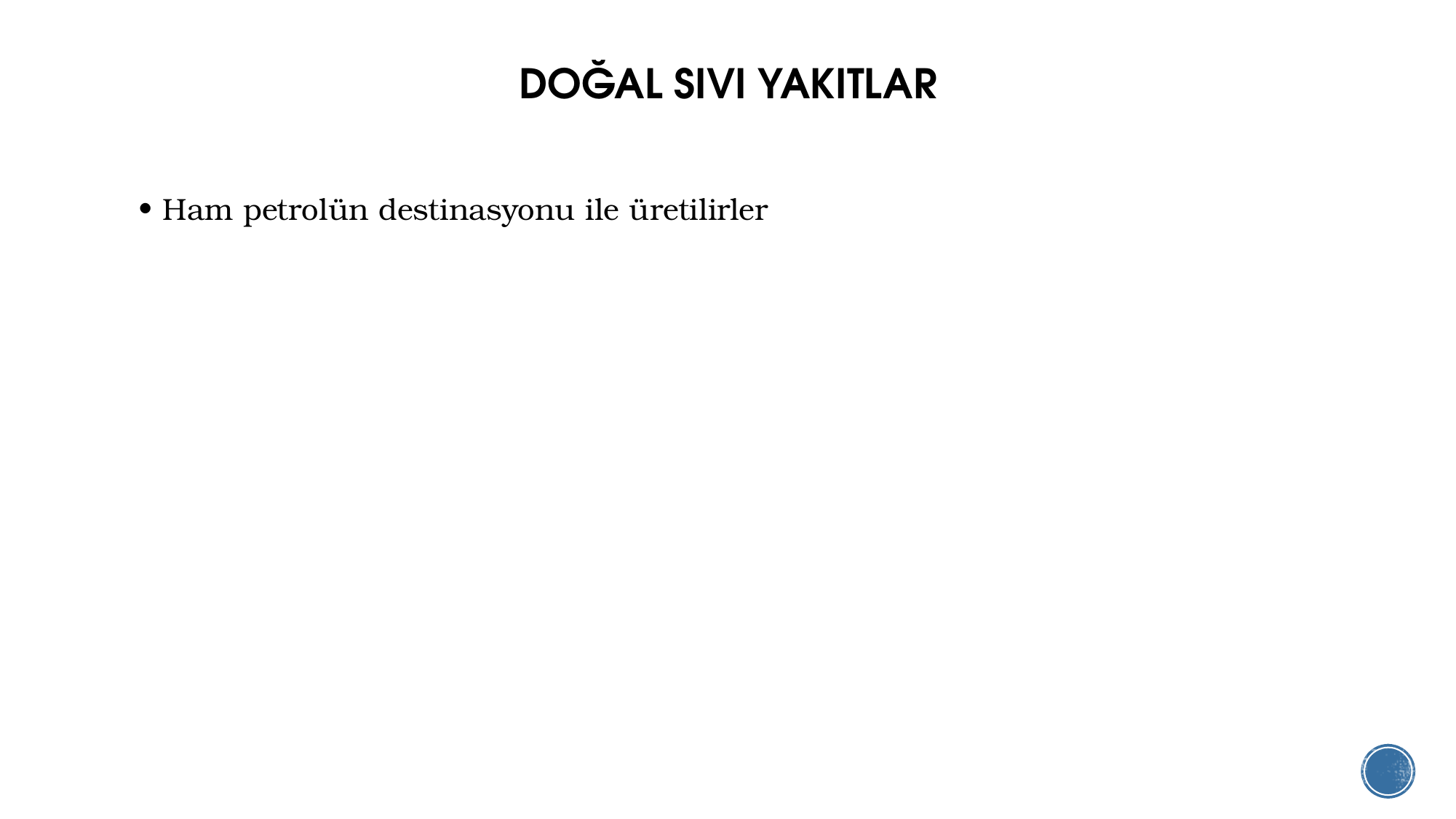

# DOĞAL SIVI YAKITLAR
• Ham petrolün destinasyonu ile üretilirler